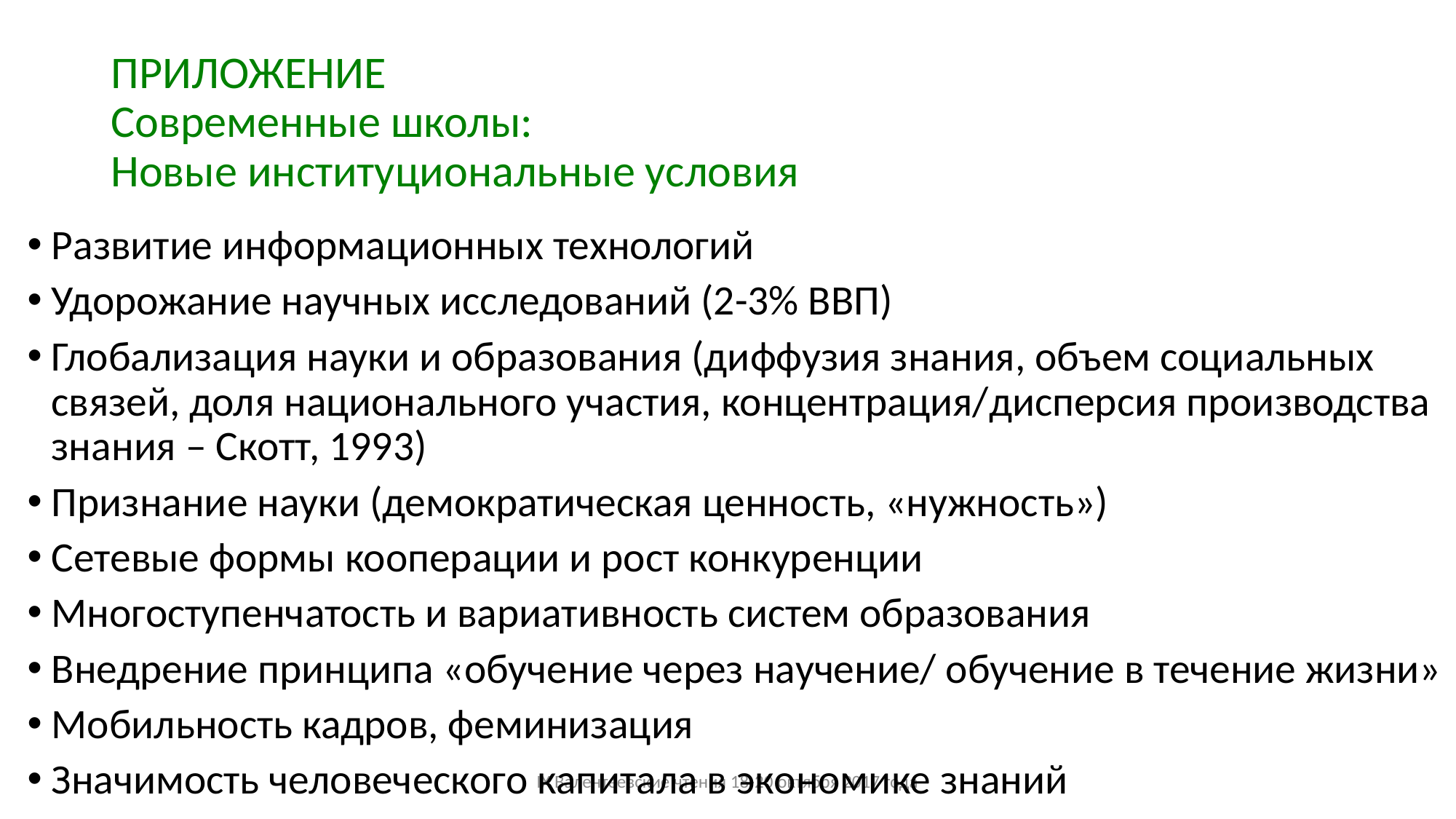

# ПРИЛОЖЕНИЕ Современные школы: Новые институциональные условия
Развитие информационных технологий
Удорожание научных исследований (2-3% ВВП)
Глобализация науки и образования (диффузия знания, объем социальных связей, доля национального участия, концентрация/дисперсия производства знания – Скотт, 1993)
Признание науки (демократическая ценность, «нужность»)
Сетевые формы кооперации и рост конкуренции
Многоступенчатость и вариативность систем образования
Внедрение принципа «обучение через научение/ обучение в течение жизни»
Мобильность кадров, феминизация
Значимость человеческого капитала в экономике знаний
IX Валентеевские чтения 18-20 октября 2017 года